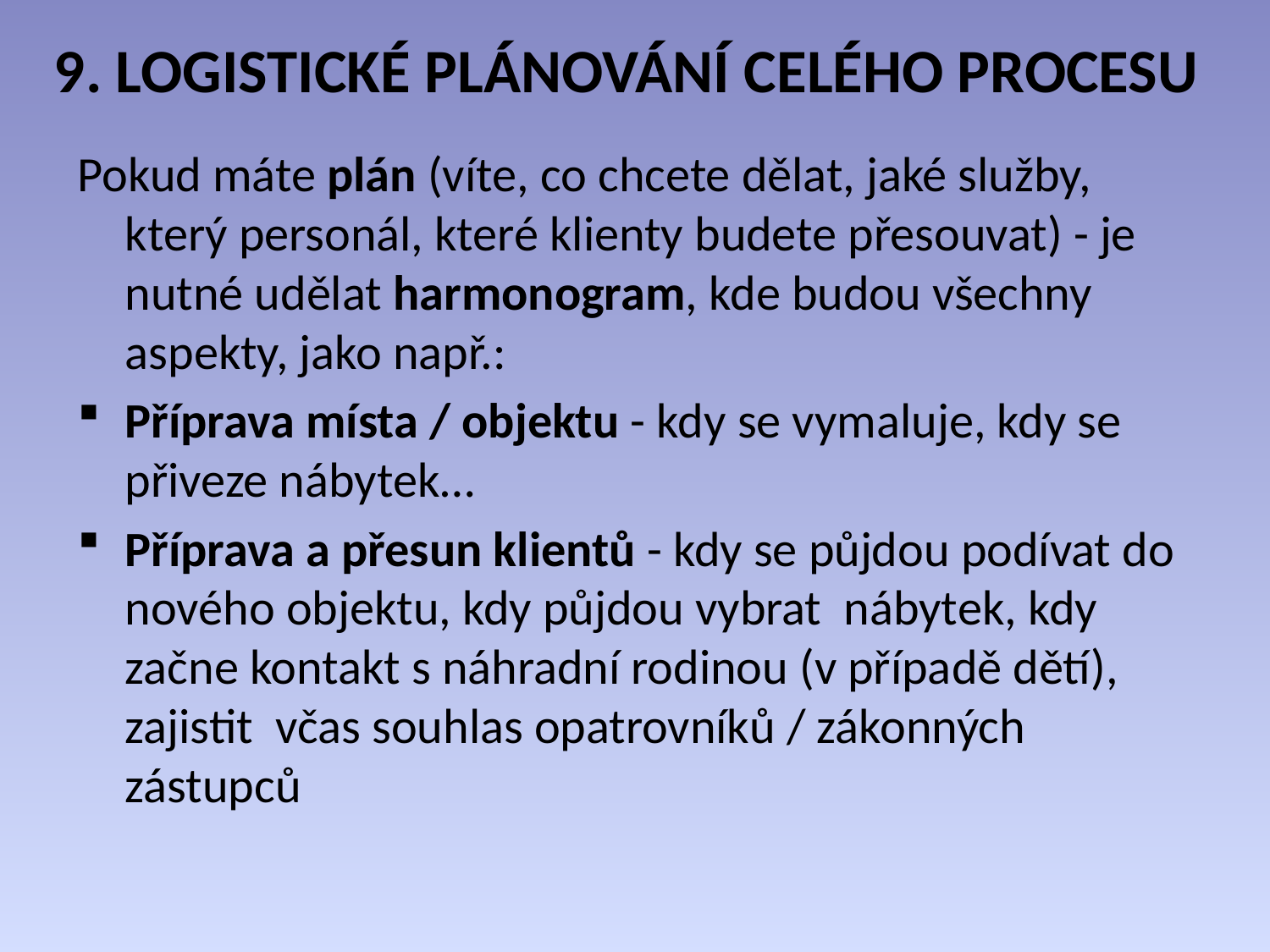

# 9. LOGISTICKÉ PLÁNOVÁNÍ CELÉHO PROCESU
Pokud máte plán (víte, co chcete dělat, jaké služby, který personál, které klienty budete přesouvat) - je nutné udělat harmonogram, kde budou všechny aspekty, jako např.:
Příprava místa / objektu - kdy se vymaluje, kdy se přiveze nábytek…
Příprava a přesun klientů - kdy se půjdou podívat do nového objektu, kdy půjdou vybrat  nábytek, kdy začne kontakt s náhradní rodinou (v případě dětí), zajistit  včas souhlas opatrovníků / zákonných zástupců